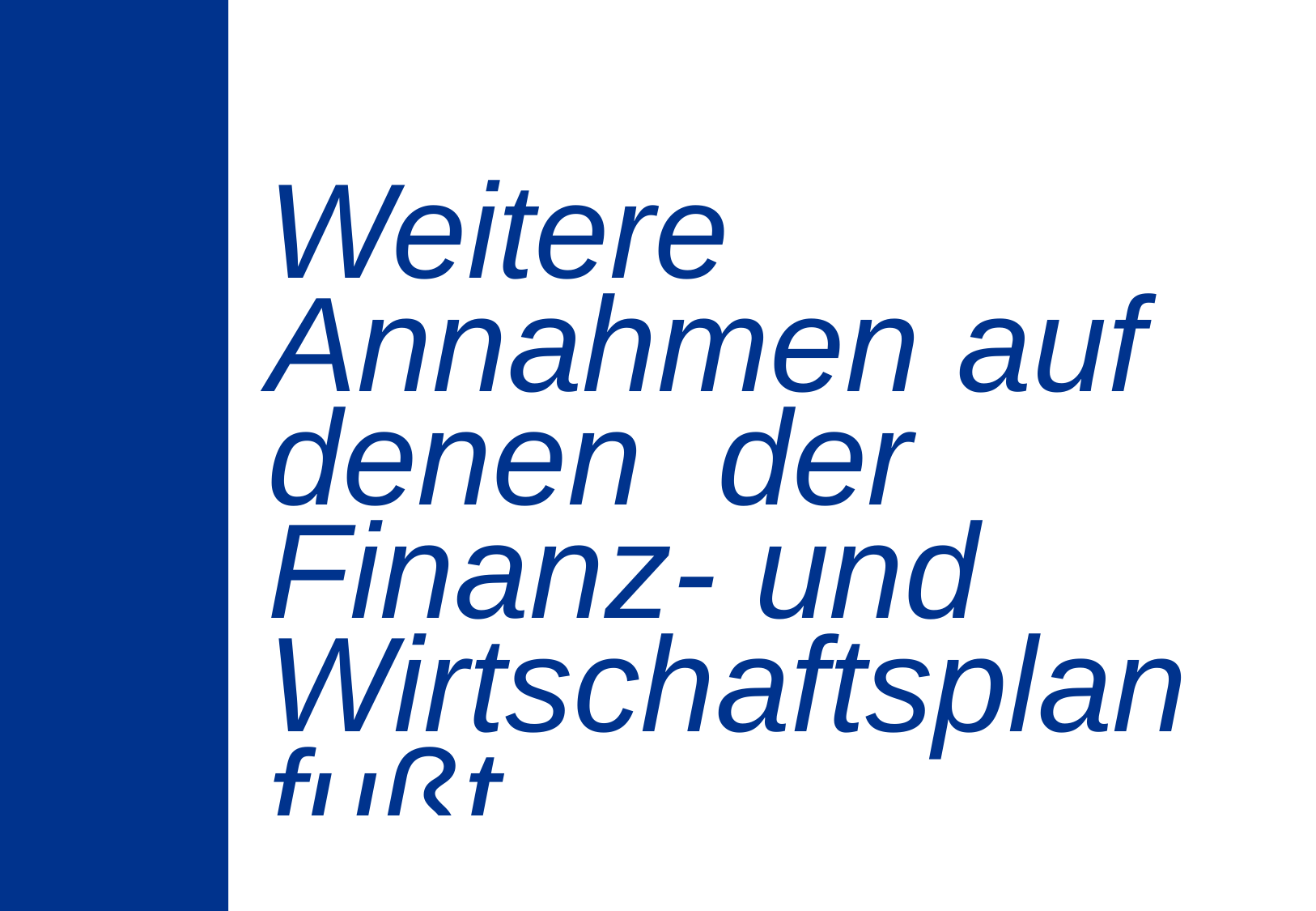

# Weitere Annahmen auf denen  der Finanz- und Wirtschaftsplan fußt